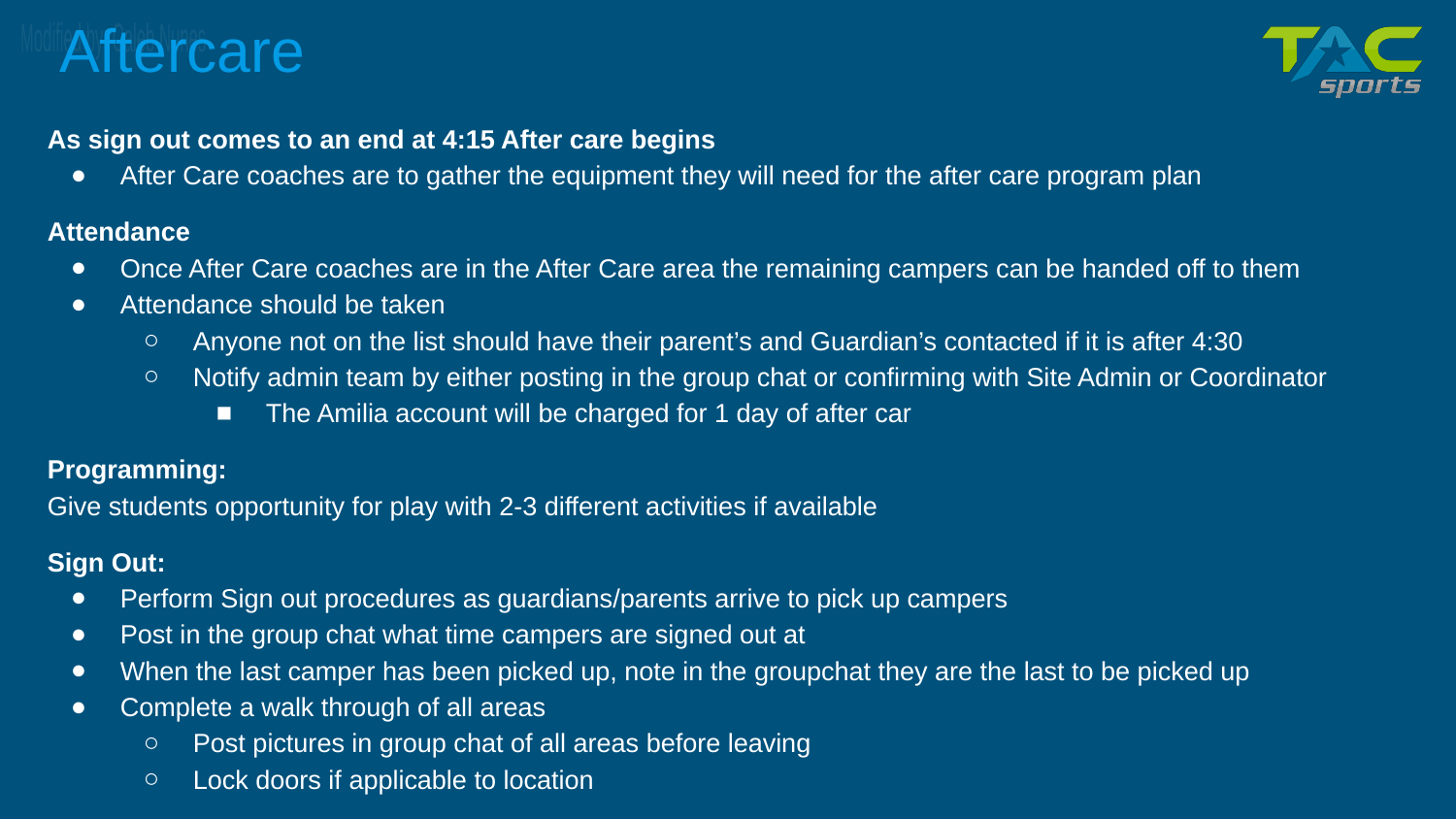

Aftercare
As sign out comes to an end at 4:15 After care begins
After Care coaches are to gather the equipment they will need for the after care program plan
Attendance
Once After Care coaches are in the After Care area the remaining campers can be handed off to them
Attendance should be taken
Anyone not on the list should have their parent’s and Guardian’s contacted if it is after 4:30
Notify admin team by either posting in the group chat or confirming with Site Admin or Coordinator
The Amilia account will be charged for 1 day of after car
Programming:
Give students opportunity for play with 2-3 different activities if available
Sign Out:
Perform Sign out procedures as guardians/parents arrive to pick up campers
Post in the group chat what time campers are signed out at
When the last camper has been picked up, note in the groupchat they are the last to be picked up
Complete a walk through of all areas
Post pictures in group chat of all areas before leaving
Lock doors if applicable to location